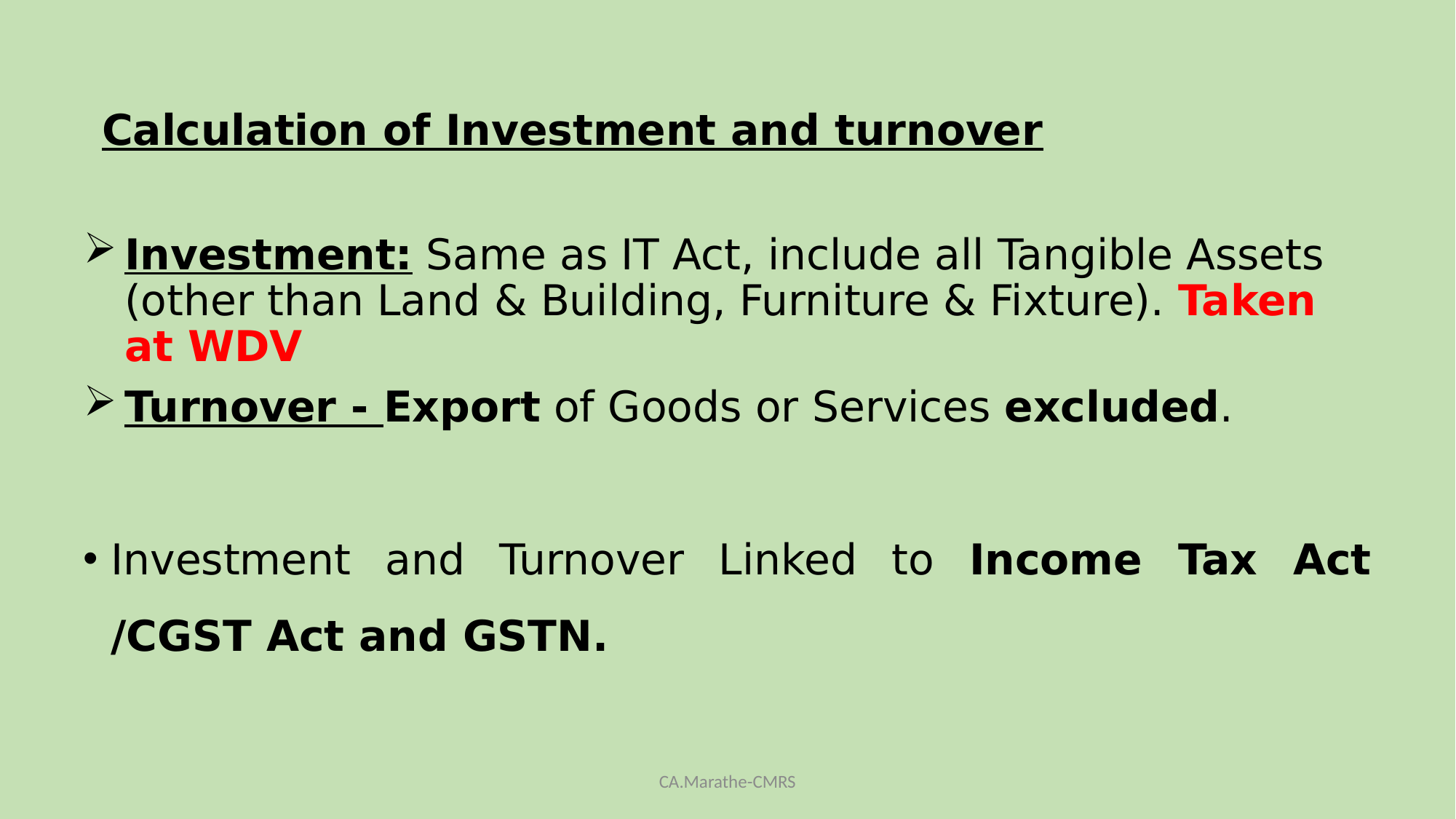

# Calculation of Investment and turnover
Investment: Same as IT Act, include all Tangible Assets (other than Land & Building, Furniture & Fixture). Taken at WDV
Turnover - Export of Goods or Services excluded.

Investment and Turnover Linked to Income Tax Act /CGST Act and GSTN.
CA.Marathe-CMRS